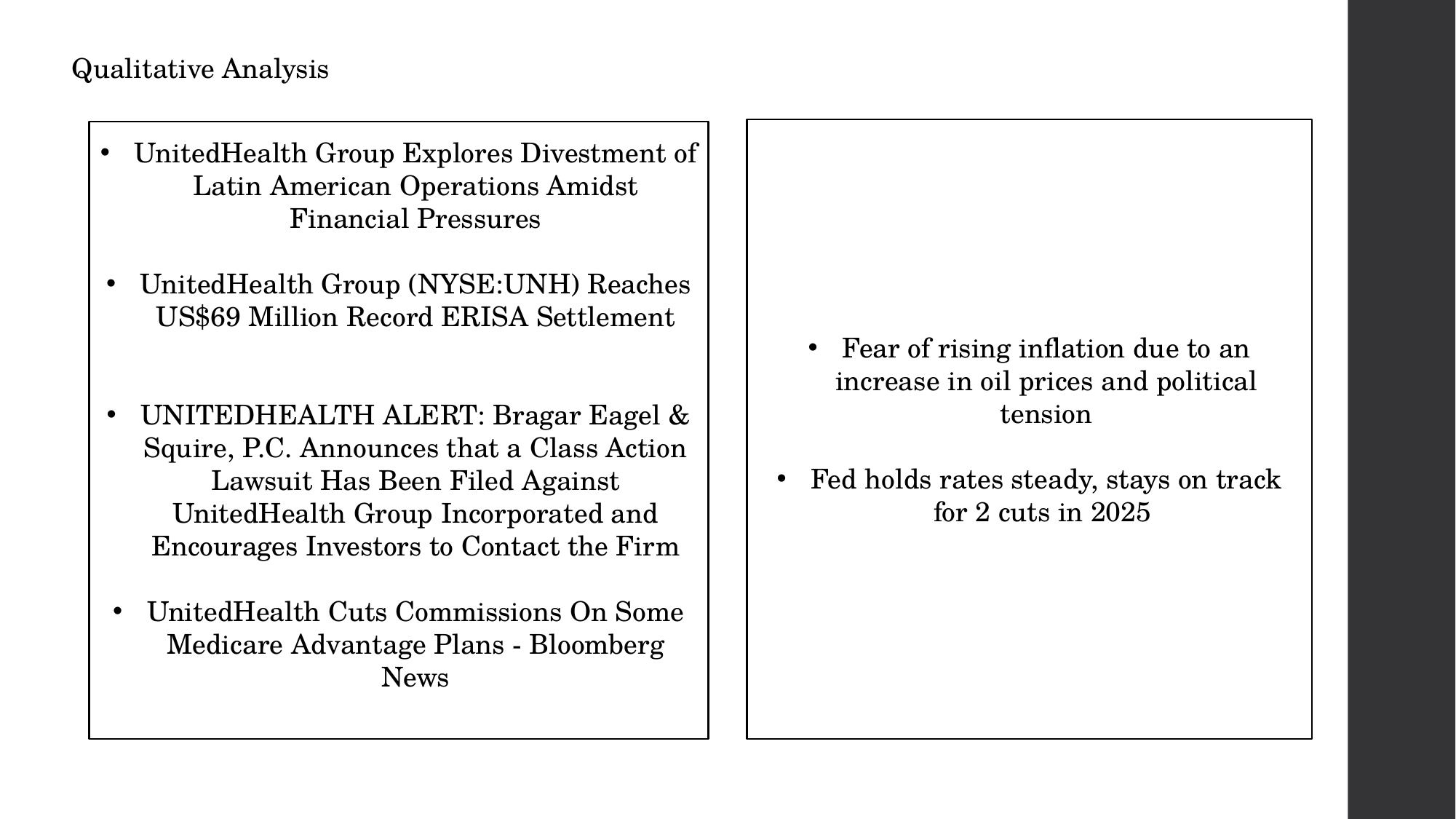

Qualitative Analysis
Fear of rising inflation due to an increase in oil prices and political tension

Fed holds rates steady, stays on track for 2 cuts in 2025
UnitedHealth Group Explores Divestment of Latin American Operations Amidst Financial Pressures

UnitedHealth Group (NYSE:UNH) Reaches US$69 Million Record ERISA Settlement

UNITEDHEALTH ALERT: Bragar Eagel & Squire, P.C. Announces that a Class Action Lawsuit Has Been Filed Against UnitedHealth Group Incorporated and Encourages Investors to Contact the Firm

UnitedHealth Cuts Commissions On Some Medicare Advantage Plans - Bloomberg News